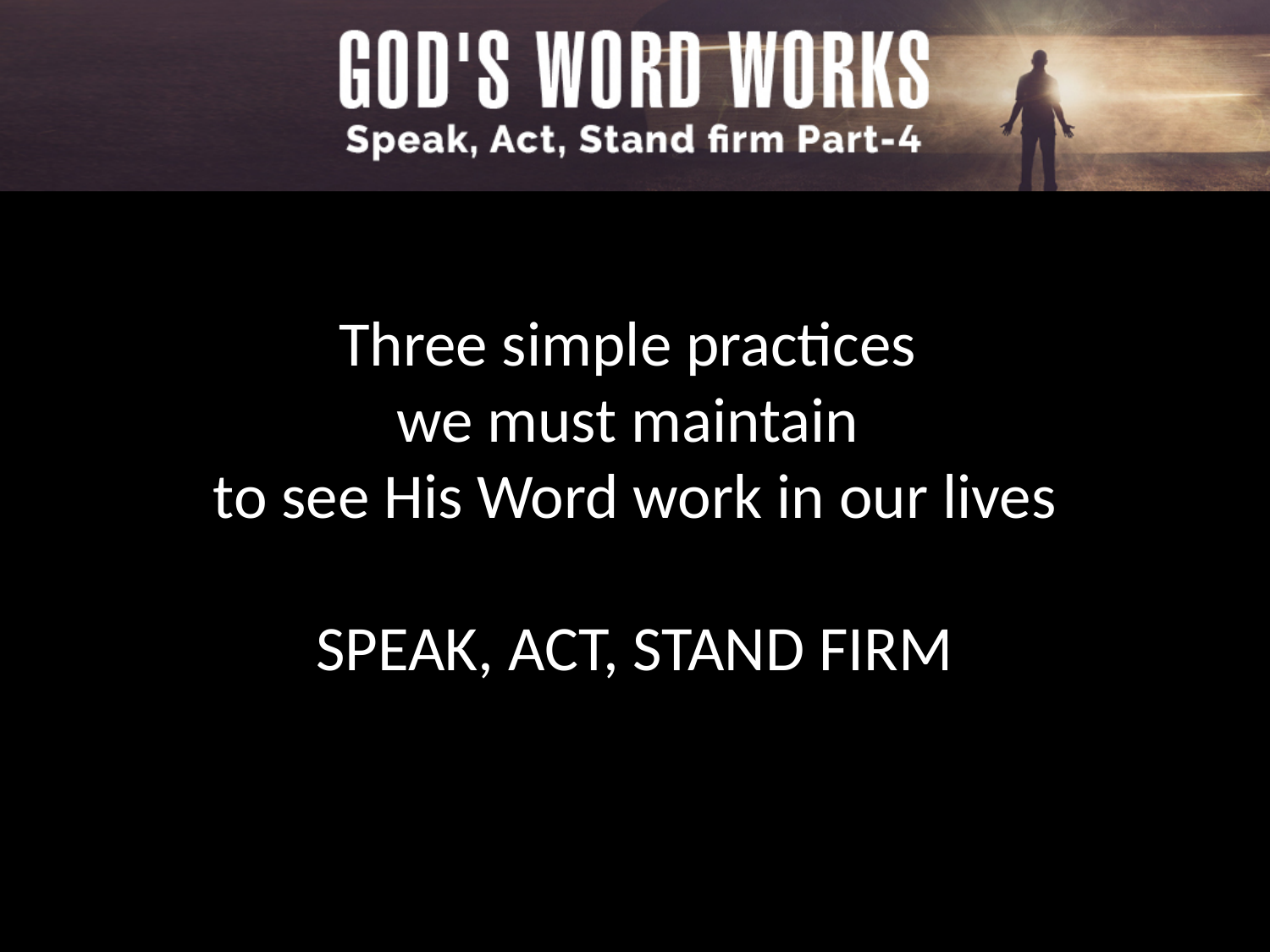

Three simple practices
we must maintain
to see His Word work in our lives

SPEAK, ACT, STAND FIRM